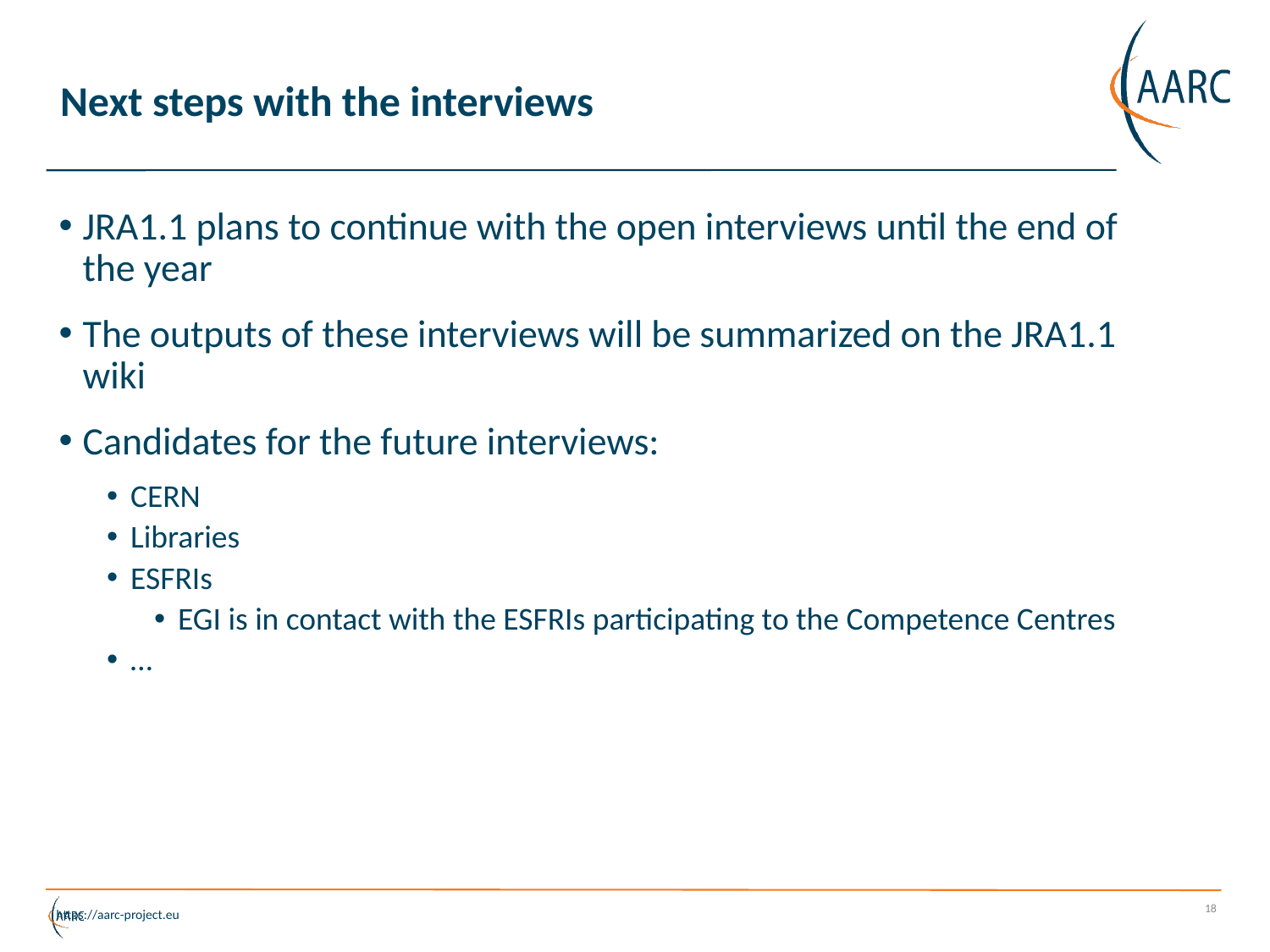

# Next steps with the interviews
JRA1.1 plans to continue with the open interviews until the end of the year
The outputs of these interviews will be summarized on the JRA1.1 wiki
Candidates for the future interviews:
CERN
Libraries
ESFRIs
EGI is in contact with the ESFRIs participating to the Competence Centres
…
18